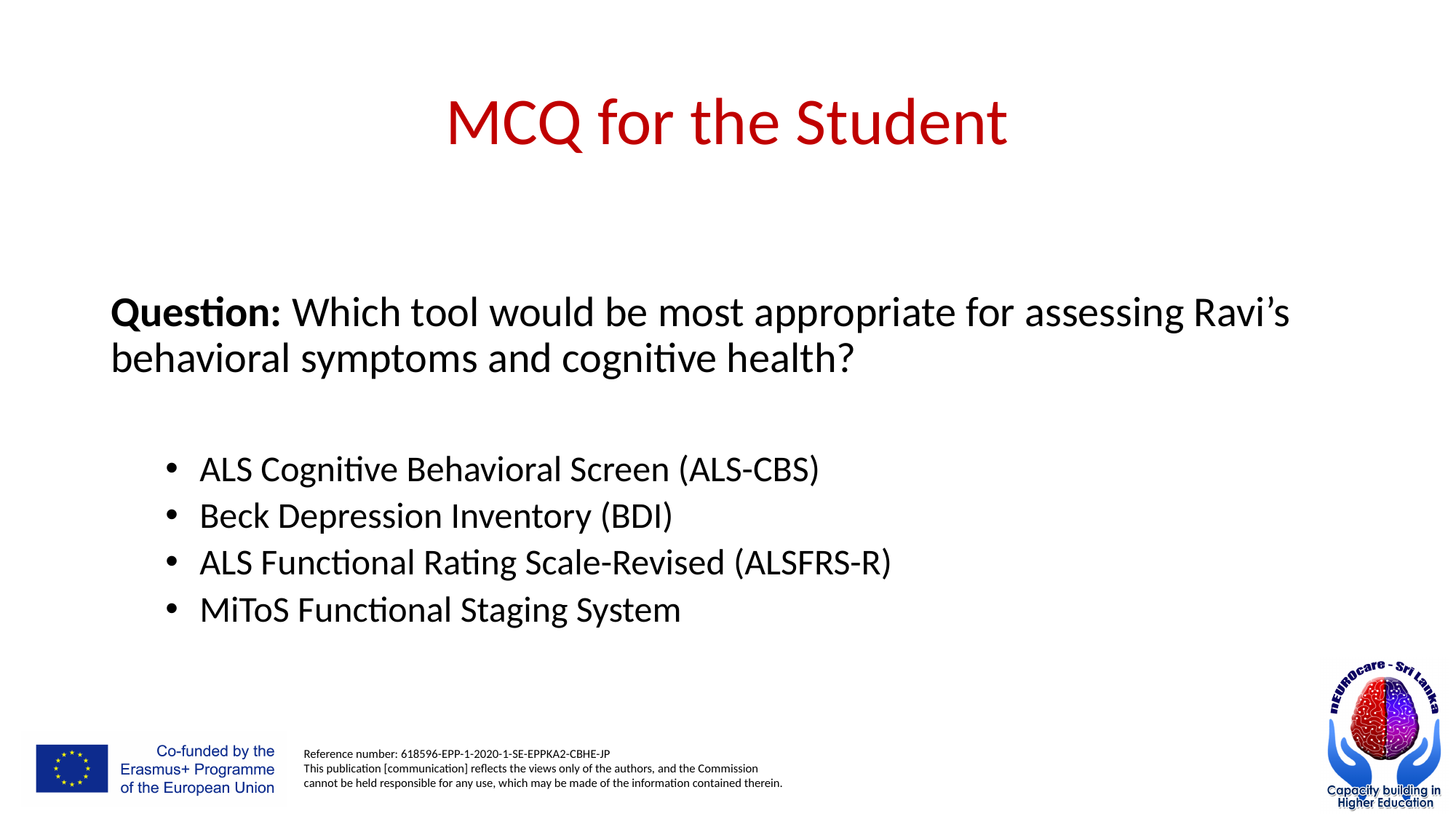

# MCQ for the Student

Question: Which tool would be most appropriate for assessing Ravi’s behavioral symptoms and cognitive health?

ALS Cognitive Behavioral Screen (ALS-CBS)
Beck Depression Inventory (BDI)
ALS Functional Rating Scale-Revised (ALSFRS-R)
MiToS Functional Staging System